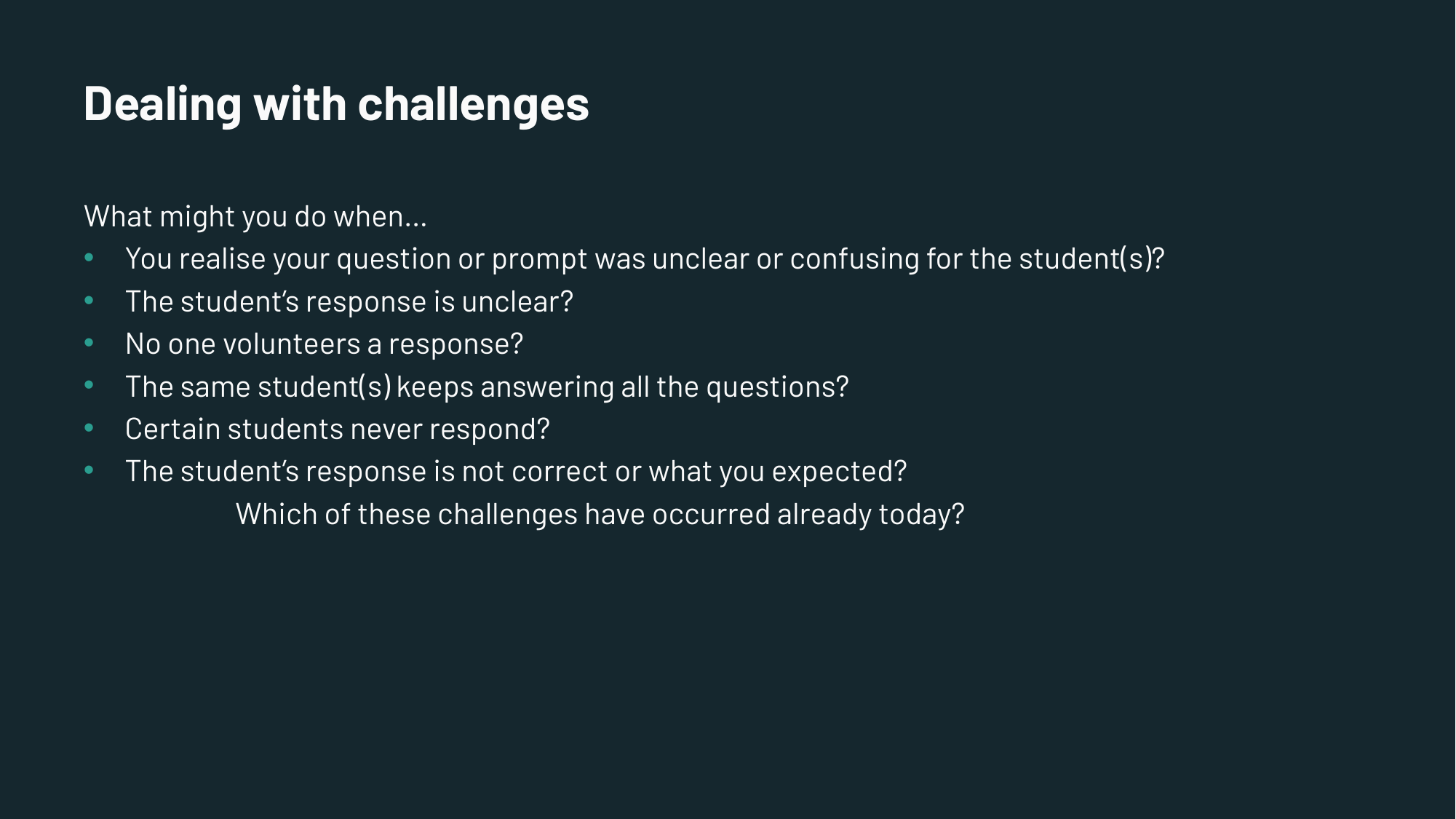

# Dealing with challenges
What might you do when…
You realise your question or prompt was unclear or confusing for the student(s)?
The student’s response is unclear?
No one volunteers a response?
The same student(s) keeps answering all the questions?
Certain students never respond?
The student’s response is not correct or what you expected?
Which of these challenges have occurred already today?